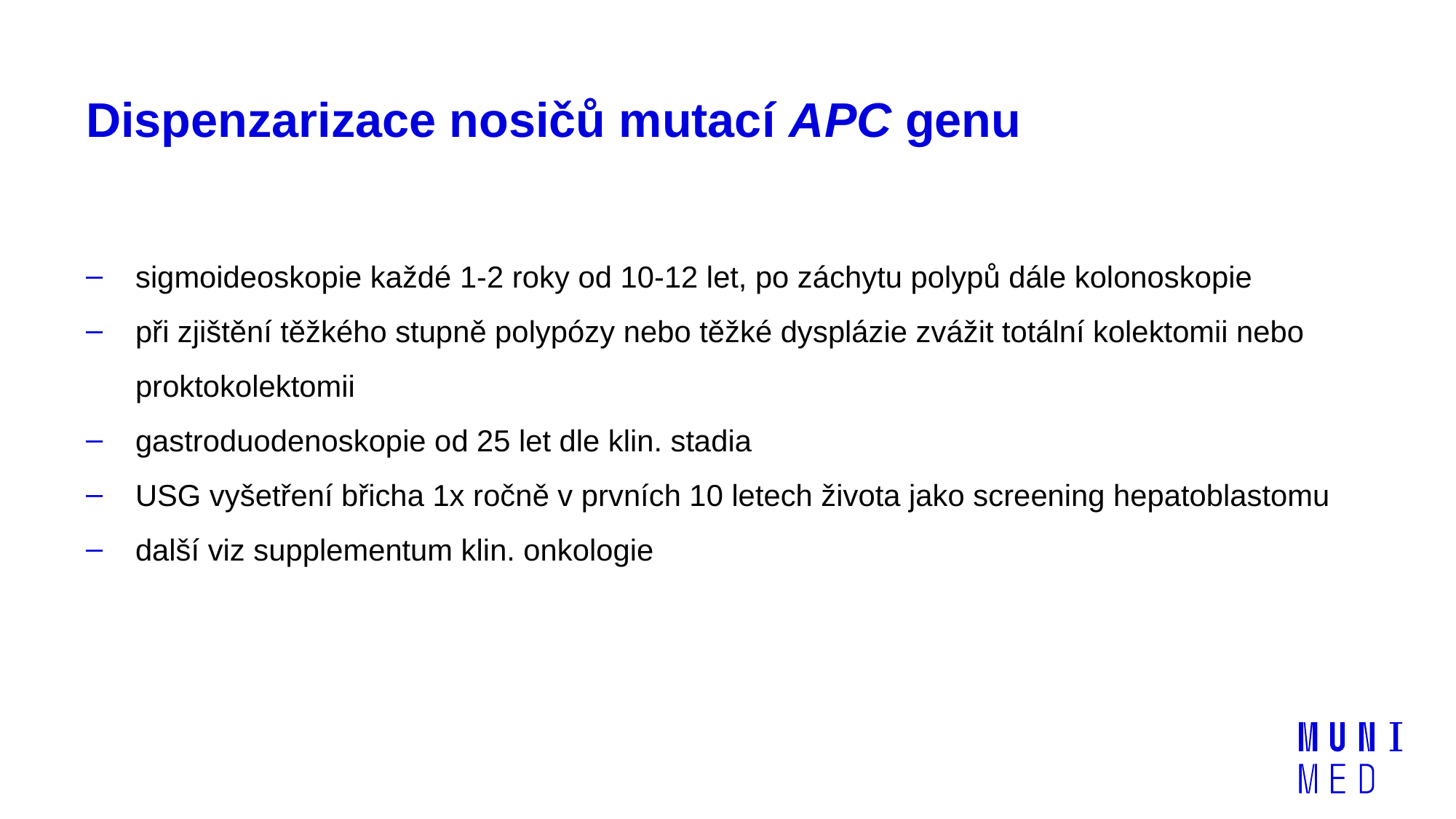

# Dispenzarizace nosičů mutací APC genu
sigmoideoskopie každé 1-2 roky od 10-12 let, po záchytu polypů dále kolonoskopie
při zjištění těžkého stupně polypózy nebo těžké dysplázie zvážit totální kolektomii nebo proktokolektomii
gastroduodenoskopie od 25 let dle klin. stadia
USG vyšetření břicha 1x ročně v prvních 10 letech života jako screening hepatoblastomu
další viz supplementum klin. onkologie